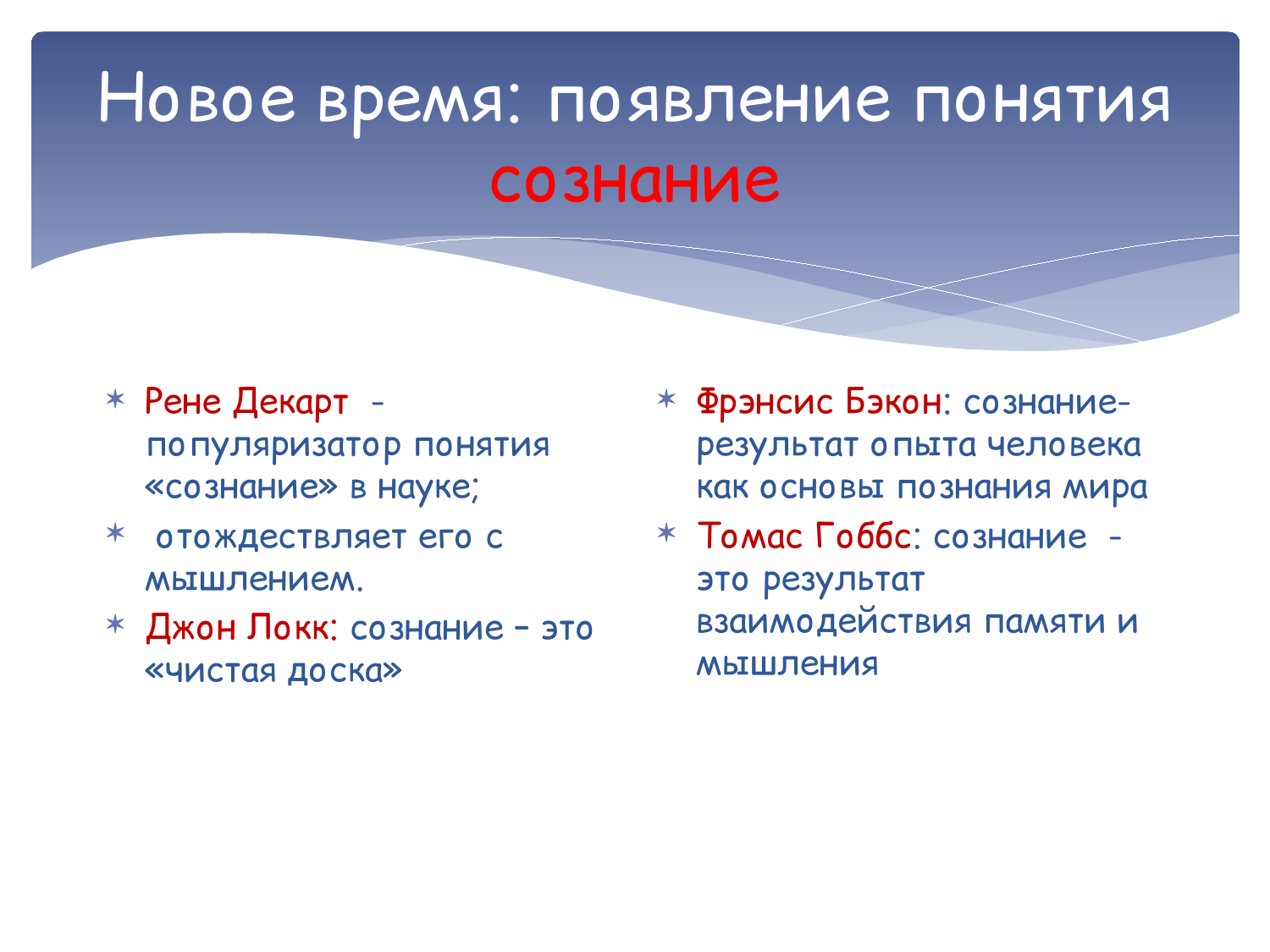

# Новое время: появление понятия сознание
Рене Декарт  - популяризатор понятия «сознание» в науке;
 отождествляет его с мышлением.
Джон Локк: сознание – это «чистая доска»
Фрэнсис Бэкон: сознание- результат опыта человека как основы познания мира
Томас Гоббс: сознание  - это результат взаимодействия памяти и мышления